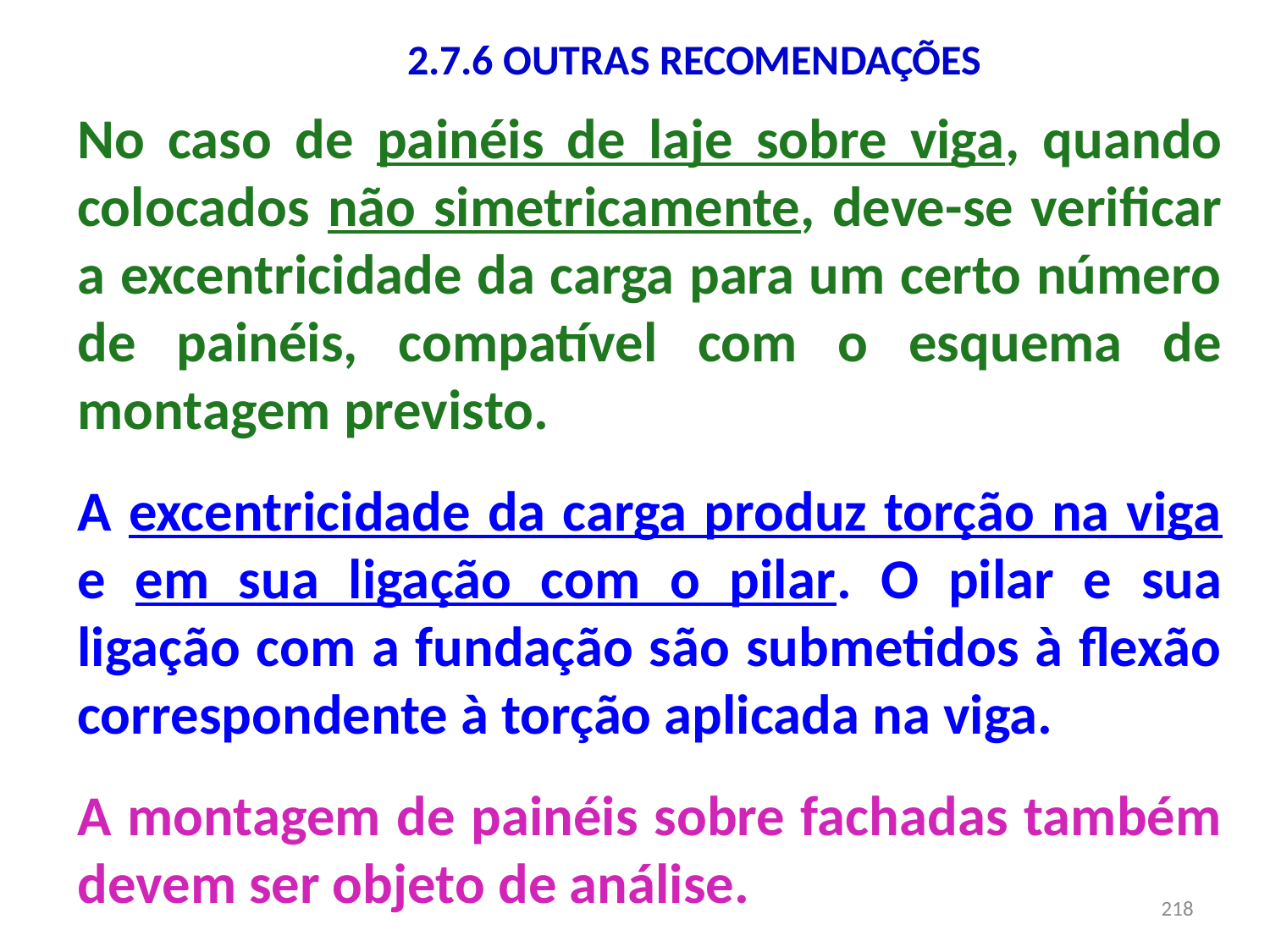

2.7.6 OUTRAS RECOMENDAÇÕES
No caso de painéis de laje sobre viga, quando colocados não simetricamente, deve-se verificar a excentricidade da carga para um certo número de painéis, compatível com o esquema de montagem previsto.

A excentricidade da carga produz torção na viga e em sua ligação com o pilar. O pilar e sua ligação com a fundação são submetidos à flexão correspondente à torção aplicada na viga.

A montagem de painéis sobre fachadas também devem ser objeto de análise.
218